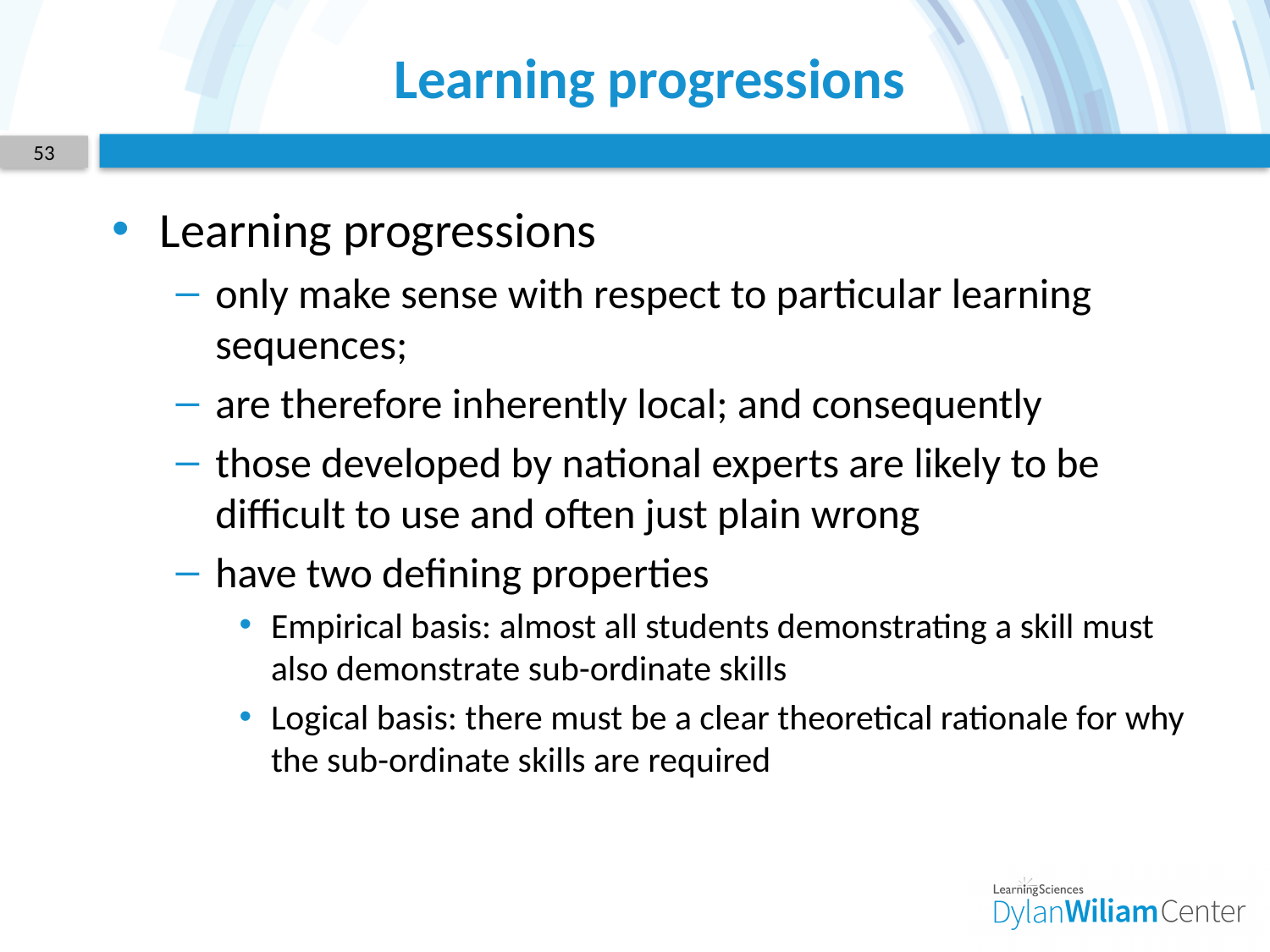

# Learning progressions
53
Learning progressions
only make sense with respect to particular learning sequences;
are therefore inherently local; and consequently
those developed by national experts are likely to be difficult to use and often just plain wrong
have two defining properties
Empirical basis: almost all students demonstrating a skill must also demonstrate sub-ordinate skills
Logical basis: there must be a clear theoretical rationale for why the sub-ordinate skills are required